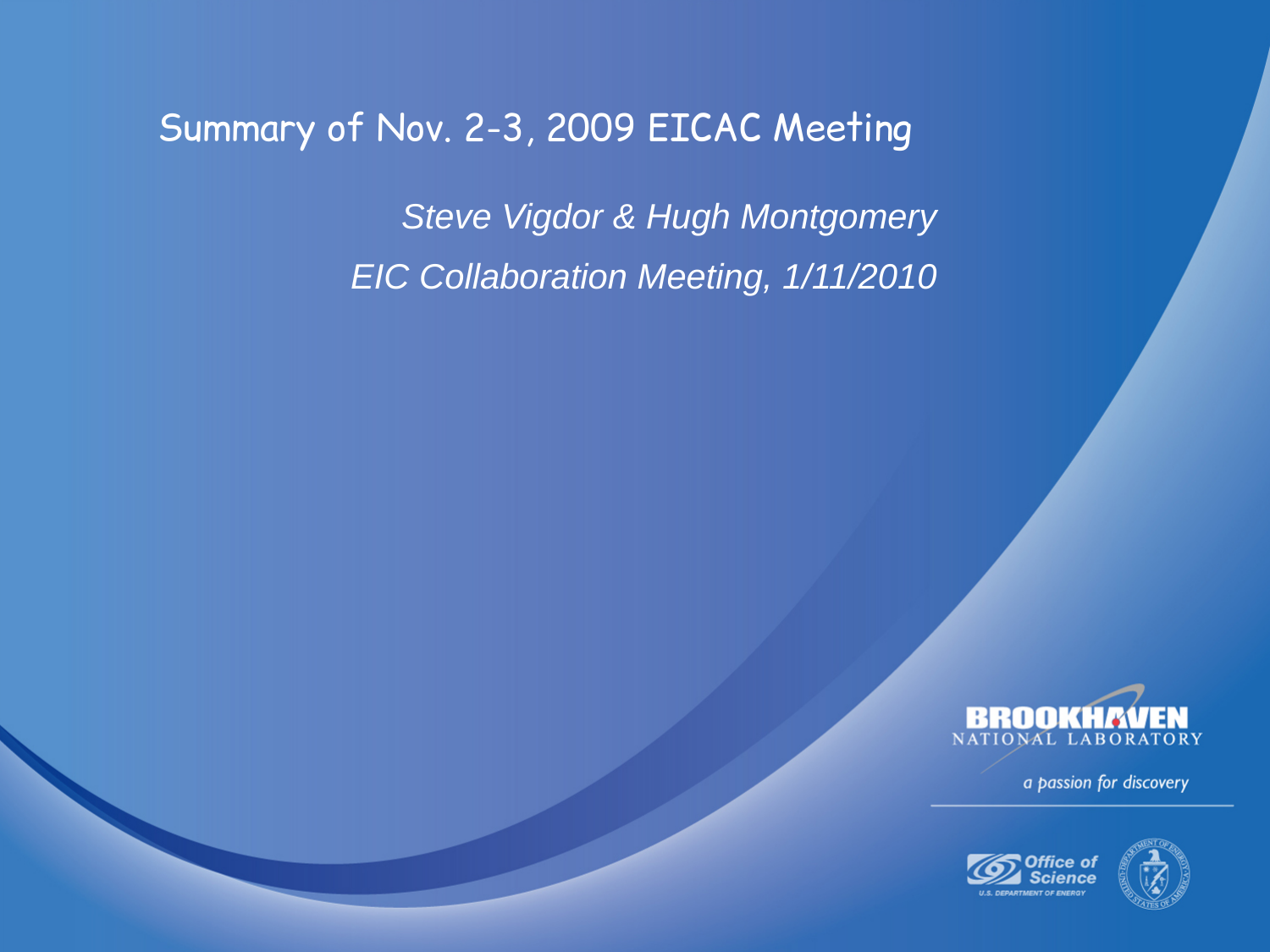

# Summary of Nov. 2-3, 2009 EICAC Meeting
Steve Vigdor & Hugh Montgomery
EIC Collaboration Meeting, 1/11/2010